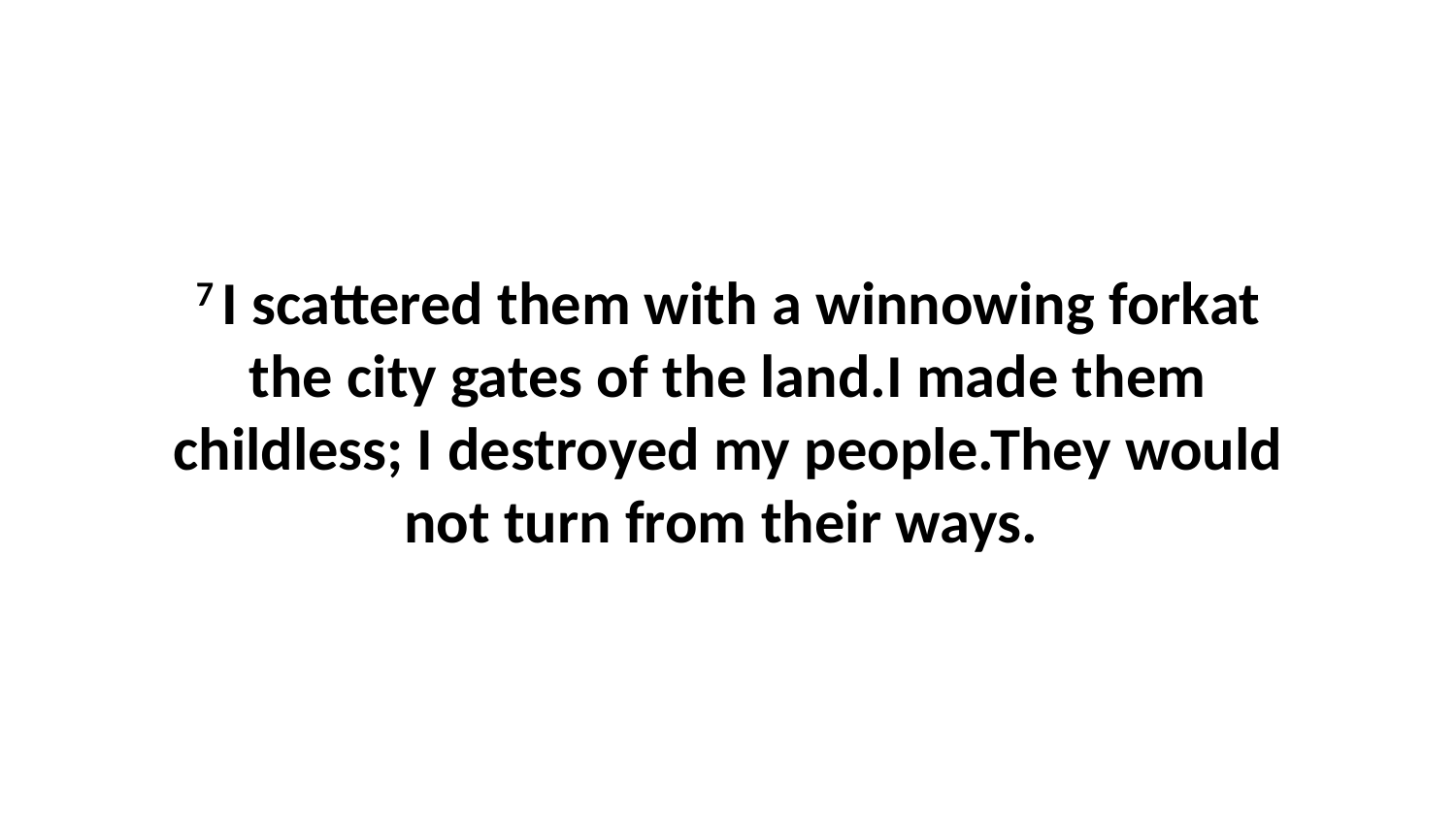

7 I scattered them with a winnowing forkat the city gates of the land.I made them childless; I destroyed my people.They would not turn from their ways.